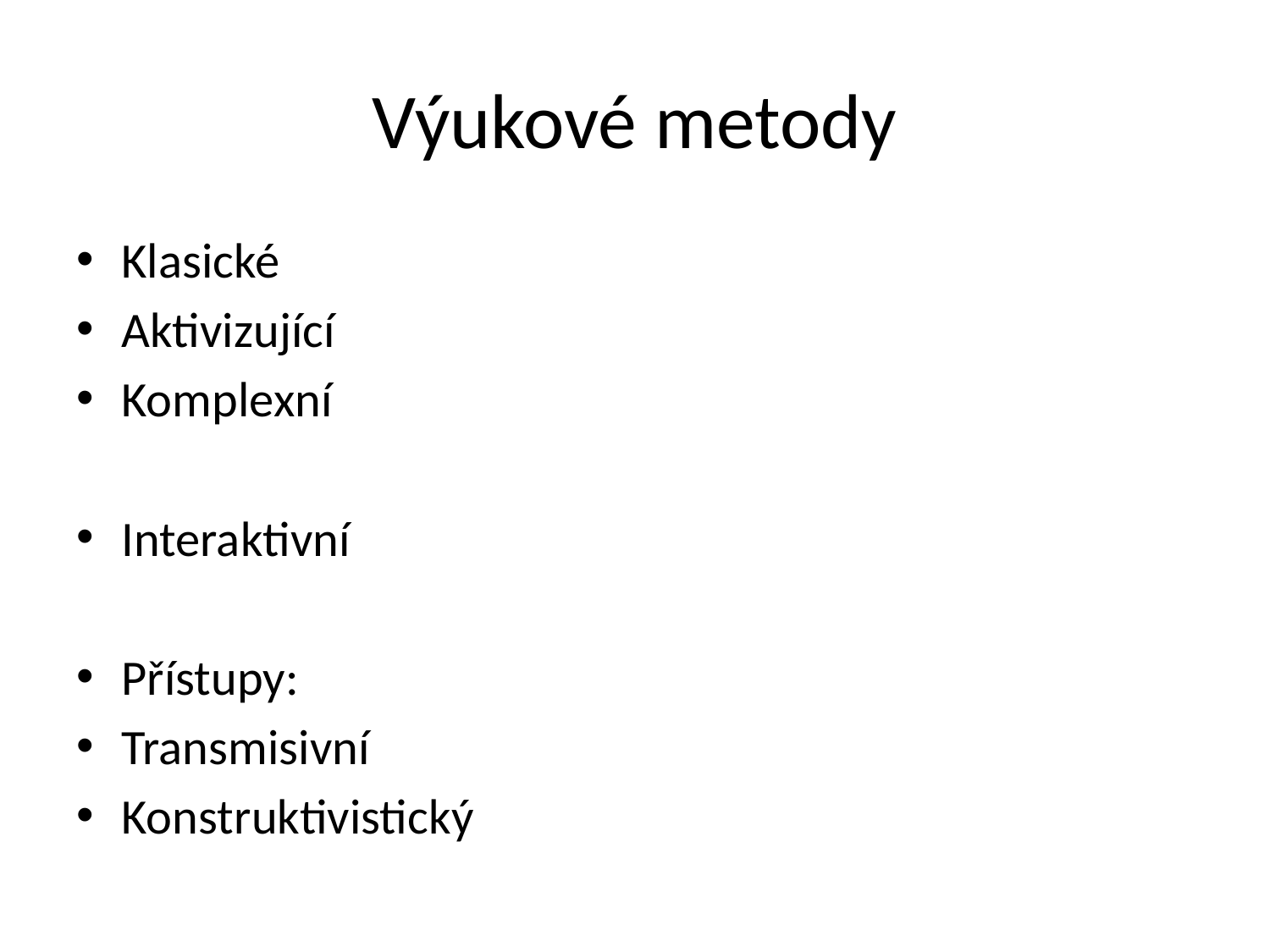

# Výukové metody
Klasické
Aktivizující
Komplexní

Interaktivní

Přístupy:
Transmisivní
Konstruktivistický